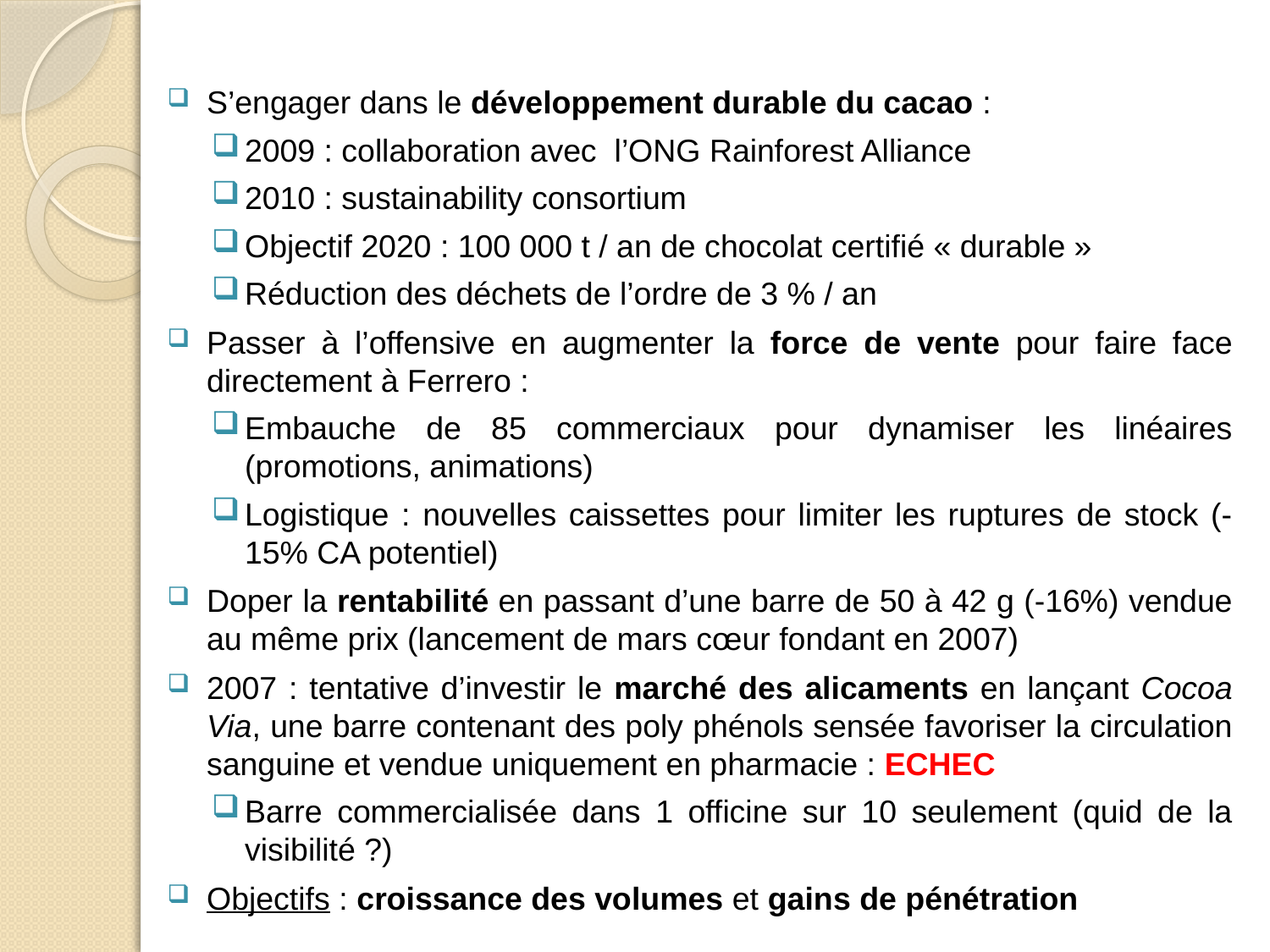

S’engager dans le développement durable du cacao :
2009 : collaboration avec  l’ONG Rainforest Alliance
2010 : sustainability consortium
Objectif 2020 : 100 000 t / an de chocolat certifié « durable »
Réduction des déchets de l’ordre de 3 % / an
Passer à l’offensive en augmenter la force de vente pour faire face directement à Ferrero :
Embauche de 85 commerciaux pour dynamiser les linéaires (promotions, animations)
Logistique : nouvelles caissettes pour limiter les ruptures de stock (-15% CA potentiel)
Doper la rentabilité en passant d’une barre de 50 à 42 g (-16%) vendue au même prix (lancement de mars cœur fondant en 2007)
2007 : tentative d’investir le marché des alicaments en lançant Cocoa Via, une barre contenant des poly phénols sensée favoriser la circulation sanguine et vendue uniquement en pharmacie : ECHEC
Barre commercialisée dans 1 officine sur 10 seulement (quid de la visibilité ?)
Objectifs : croissance des volumes et gains de pénétration